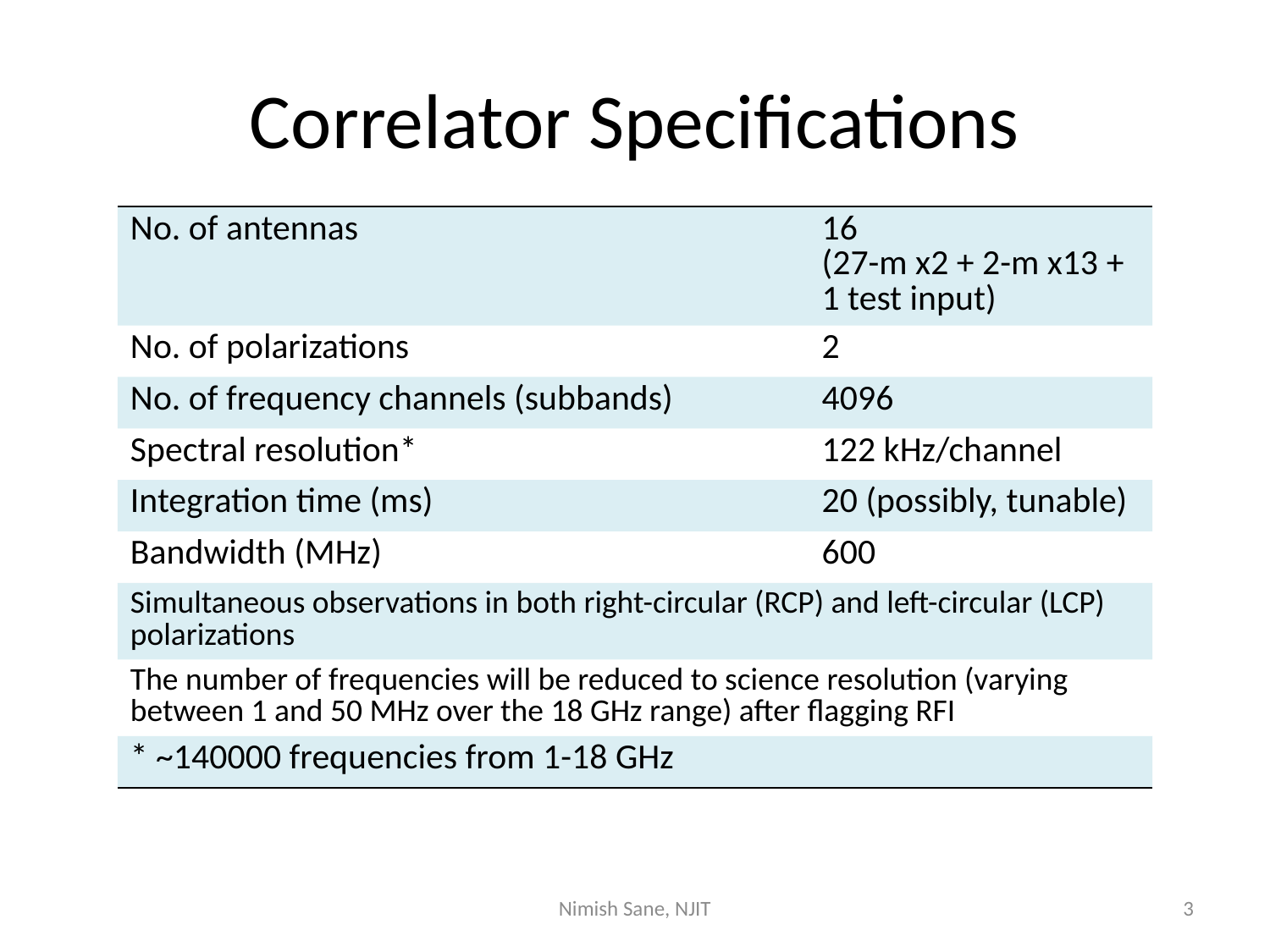

# Correlator Specifications
| No. of antennas | 16 (27-m x2 + 2-m x13 + 1 test input) |
| --- | --- |
| No. of polarizations | 2 |
| No. of frequency channels (subbands) | 4096 |
| Spectral resolution\* | 122 kHz/channel |
| Integration time (ms) | 20 (possibly, tunable) |
| Bandwidth (MHz) | 600 |
| Simultaneous observations in both right-circular (RCP) and left-circular (LCP) polarizations |  |
| The number of frequencies will be reduced to science resolution (varying between 1 and 50 MHz over the 18 GHz range) after flagging RFI |  |
| \* ~140000 frequencies from 1-18 GHz |  |
Nimish Sane, NJIT
3